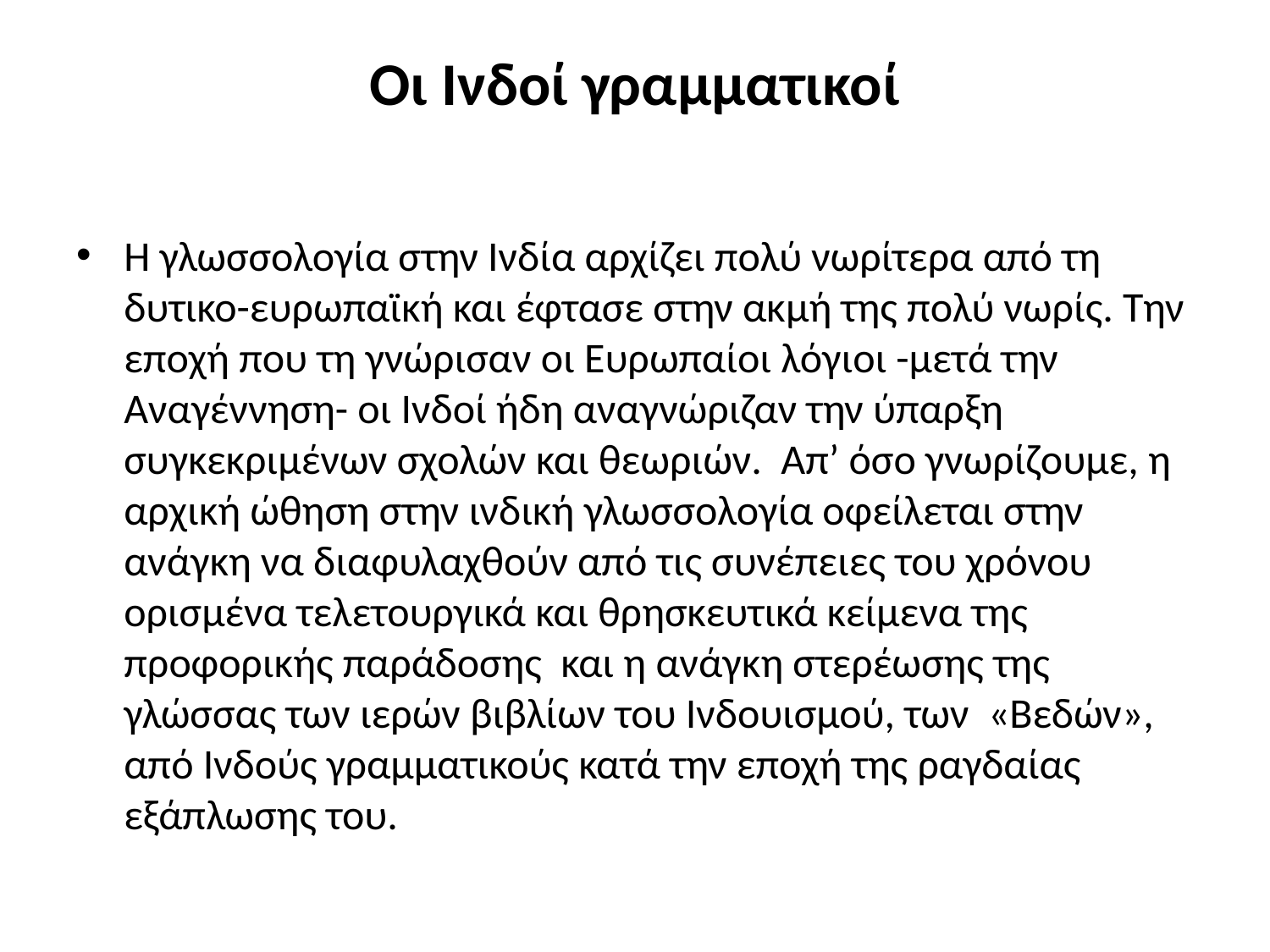

# Οι Ινδοί γραμματικοί
Η γλωσσολογία στην Ινδία αρχίζει πολύ νωρίτερα από τη δυτικο-ευρωπαϊκή και έφτασε στην ακμή της πολύ νωρίς. Την εποχή που τη γνώρισαν οι Ευρωπαίοι λόγιοι -μετά την Αναγέννηση- οι Ινδοί ήδη αναγνώριζαν την ύπαρξη συγκεκριμένων σχολών και θεωριών.  Απ’ όσο γνωρίζουμε, η αρχική ώθηση στην ινδική γλωσσολογία οφείλεται στην ανάγκη να διαφυλαχθούν από τις συνέπειες του χρόνου ορισμένα τελετουργικά και θρησκευτικά κείμενα της προφορικής παράδοσης  και η ανάγκη στερέωσης της γλώσσας των ιερών βιβλίων του Ινδουισμού, των  «Βεδών», από Ινδούς γραμματικούς κατά την εποχή της ραγδαίας εξάπλωσης του.